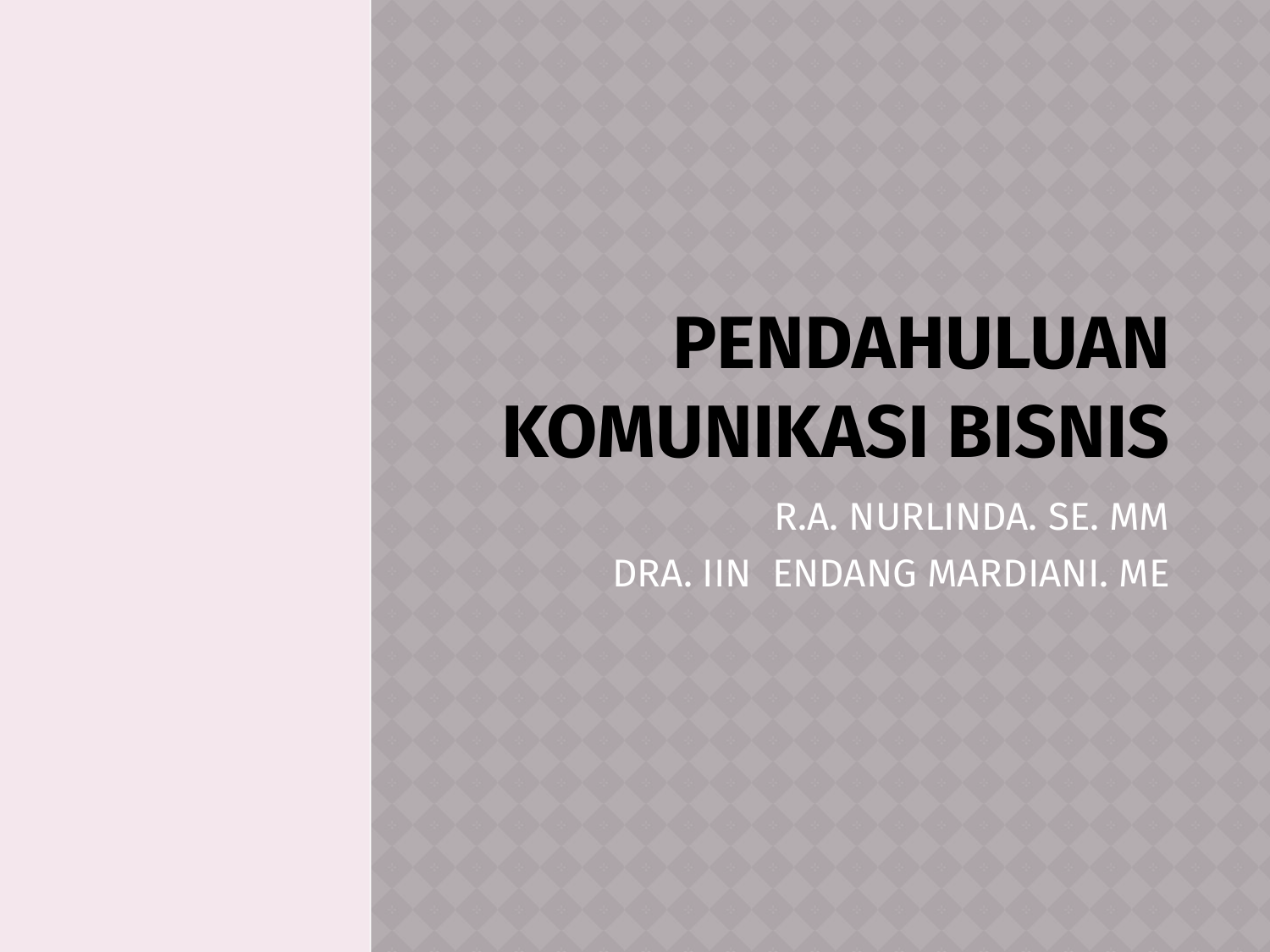

# PENDAHULUAN KOMUNIKASI BISNIS
R.A. NURLINDA. SE. MM
DRA. IIN  ENDANG MARDIANI. ME